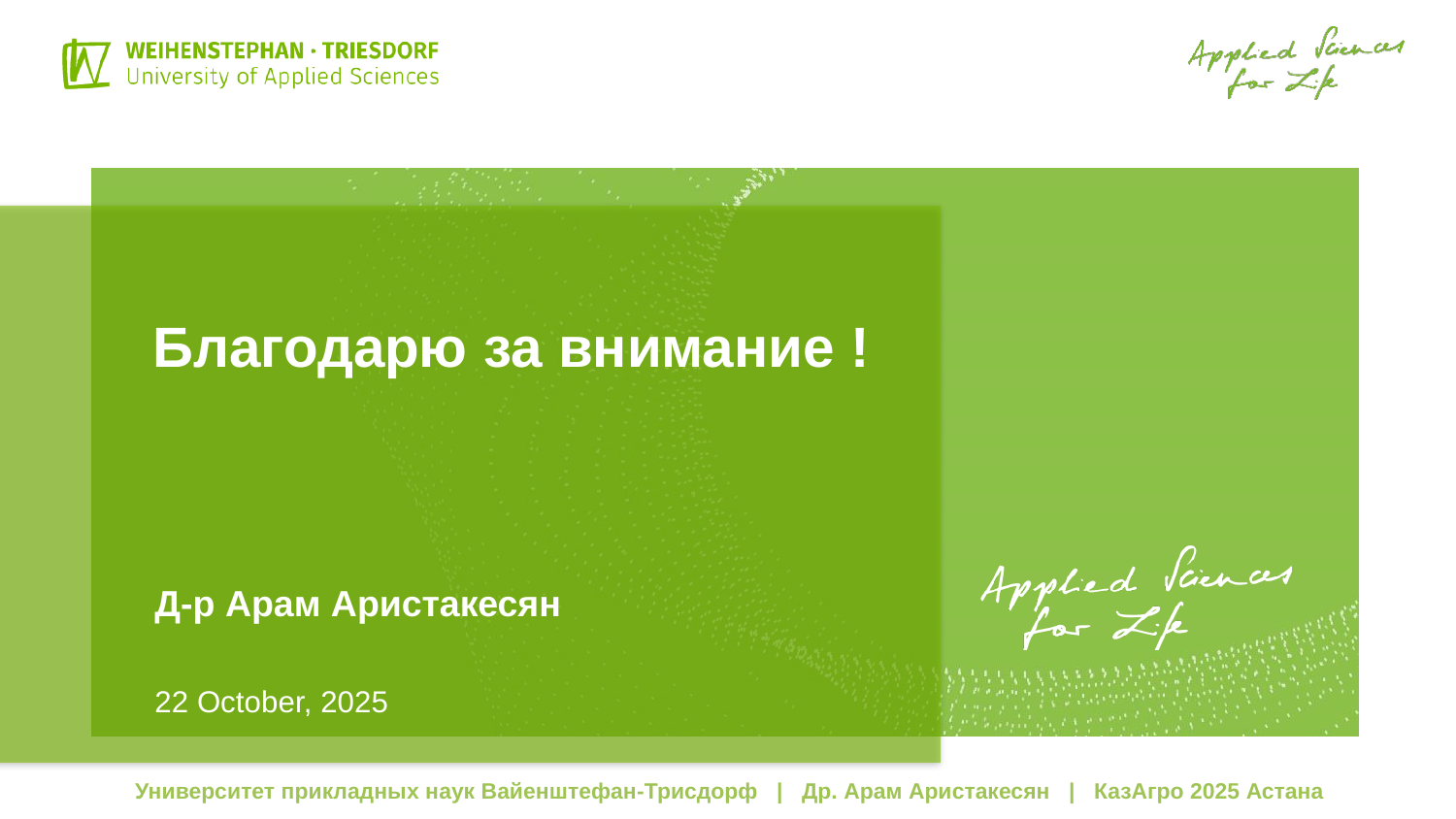

Благодарю за внимание !
Д-р Арам Аристакесян
22 October, 2025